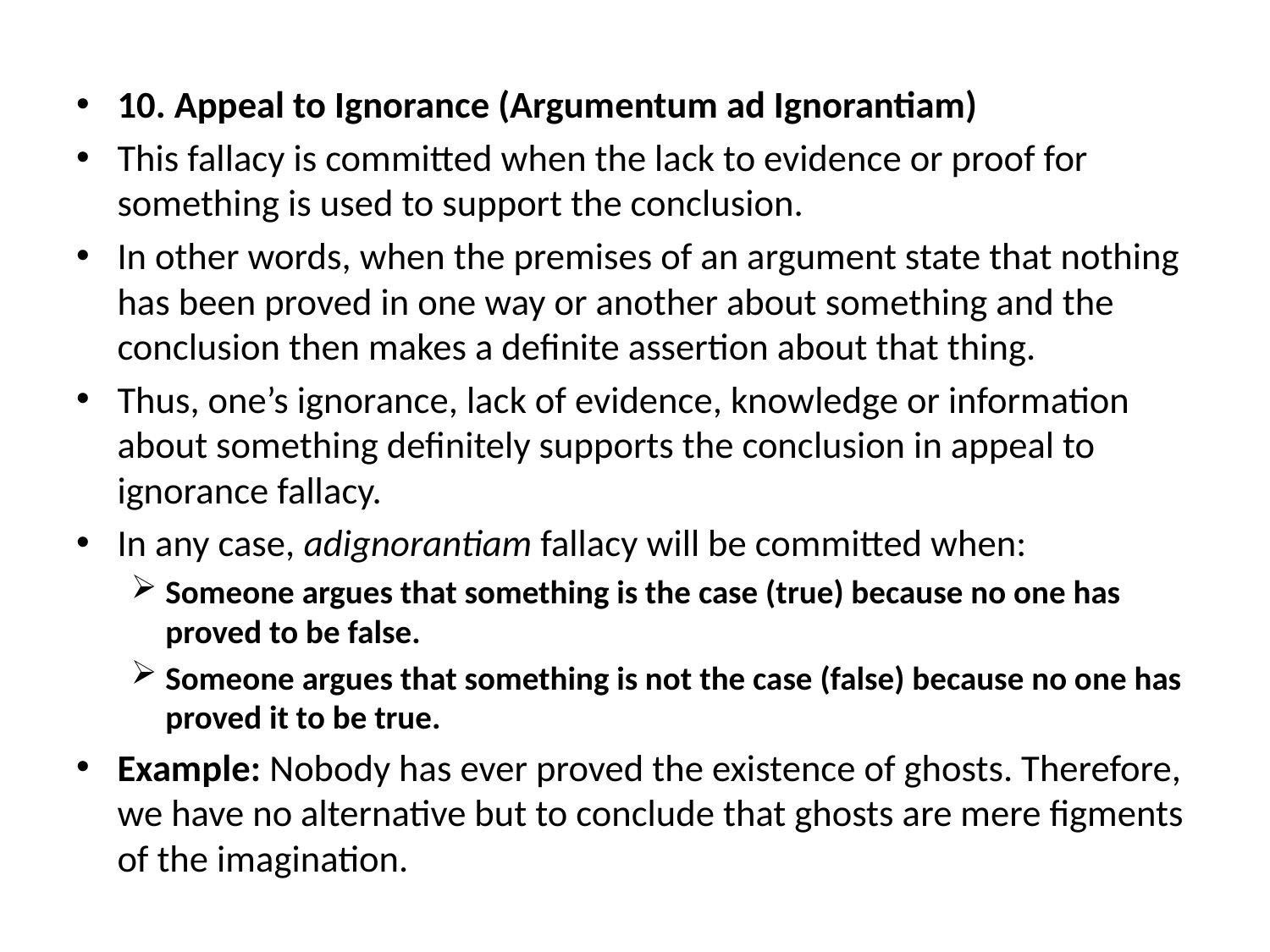

10. Appeal to Ignorance (Argumentum ad Ignorantiam)
This fallacy is committed when the lack to evidence or proof for something is used to support the conclusion.
In other words, when the premises of an argument state that nothing has been proved in one way or another about something and the conclusion then makes a definite assertion about that thing.
Thus, one’s ignorance, lack of evidence, knowledge or information about something definitely supports the conclusion in appeal to ignorance fallacy.
In any case, adignorantiam fallacy will be committed when:
Someone argues that something is the case (true) because no one has proved to be false.
Someone argues that something is not the case (false) because no one has proved it to be true.
Example: Nobody has ever proved the existence of ghosts. Therefore, we have no alternative but to conclude that ghosts are mere figments of the imagination.